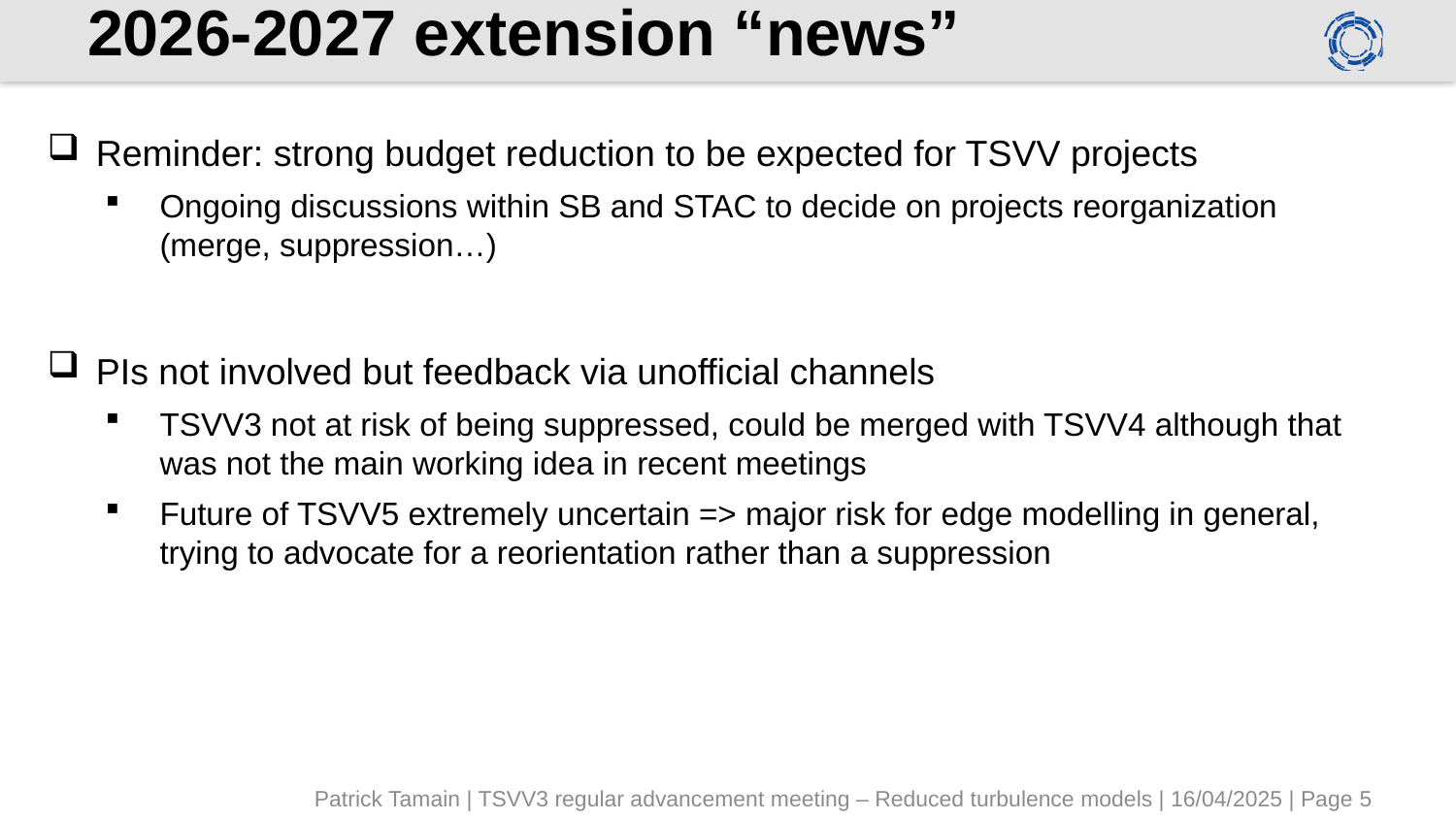

# 2026-2027 extension “news”
Reminder: strong budget reduction to be expected for TSVV projects
Ongoing discussions within SB and STAC to decide on projects reorganization (merge, suppression…)

PIs not involved but feedback via unofficial channels
TSVV3 not at risk of being suppressed, could be merged with TSVV4 although that was not the main working idea in recent meetings
Future of TSVV5 extremely uncertain => major risk for edge modelling in general, trying to advocate for a reorientation rather than a suppression
Patrick Tamain | TSVV3 regular advancement meeting – Reduced turbulence models | 16/04/2025 | Page 5